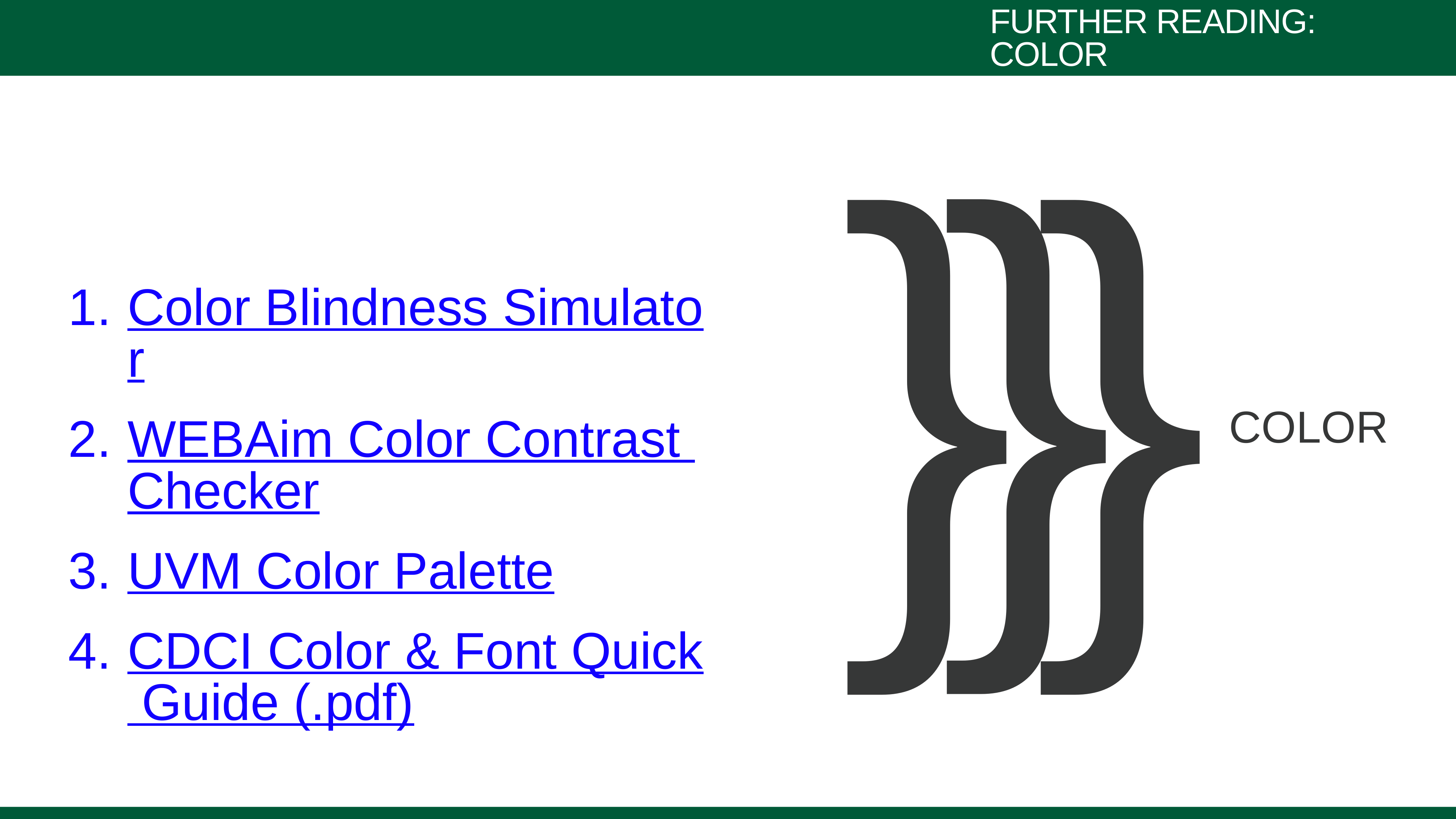

FURTHER READING: COLOR
}
}
}
Color Blindness Simulator
WEBAim Color Contrast Checker
UVM Color Palette
CDCI Color & Font Quick Guide (.pdf)
COLOR